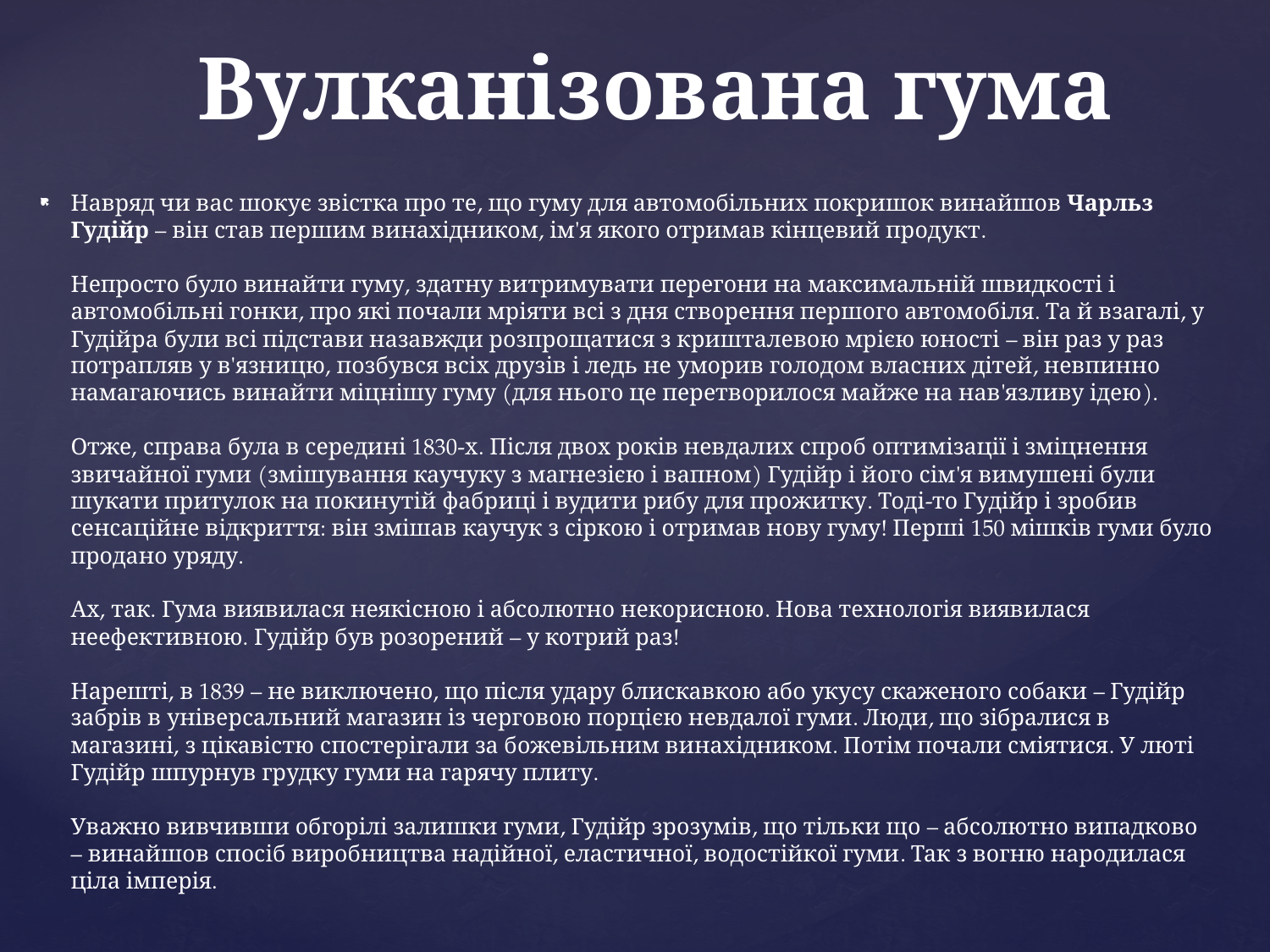

# Вулканізована гума
Навряд чи вас шокує звістка про те, що гуму для автомобільних покришок винайшов Чарльз Гудійр – він став першим винахідником, ім'я якого отримав кінцевий продукт.
Непросто було винайти гуму, здатну витримувати перегони на максимальній швидкості і автомобільні гонки, про які почали мріяти всі з дня створення першого автомобіля. Та й взагалі, у Гудійра були всі підстави назавжди розпрощатися з кришталевою мрією юності – він раз у раз потрапляв у в'язницю, позбувся всіх друзів і ледь не уморив голодом власних дітей, невпинно намагаючись винайти міцнішу гуму (для нього це перетворилося майже на нав'язливу ідею).
Отже, справа була в середині 1830-х. Після двох років невдалих спроб оптимізації і зміцнення звичайної гуми (змішування каучуку з магнезією і вапном) Гудійр і його сім'я вимушені були шукати притулок на покинутій фабриці і вудити рибу для прожитку. Тоді-то Гудійр і зробив сенсаційне відкриття: він змішав каучук з сіркою і отримав нову гуму! Перші 150 мішків гуми було продано уряду.
Ах, так. Гума виявилася неякісною і абсолютно некорисною. Нова технологія виявилася неефективною. Гудійр був розорений – у котрий раз!
Нарешті, в 1839 – не виключено, що після удару блискавкою або укусу скаженого собаки – Гудійр забрів в універсальний магазин із черговою порцією невдалої гуми. Люди, що зібралися в магазині, з цікавістю спостерігали за божевільним винахідником. Потім почали сміятися. У люті Гудійр шпурнув грудку гуми на гарячу плиту.
Уважно вивчивши обгорілі залишки гуми, Гудійр зрозумів, що тільки що – абсолютно випадково – винайшов спосіб виробництва надійної, еластичної, водостійкої гуми. Так з вогню народилася ціла імперія.